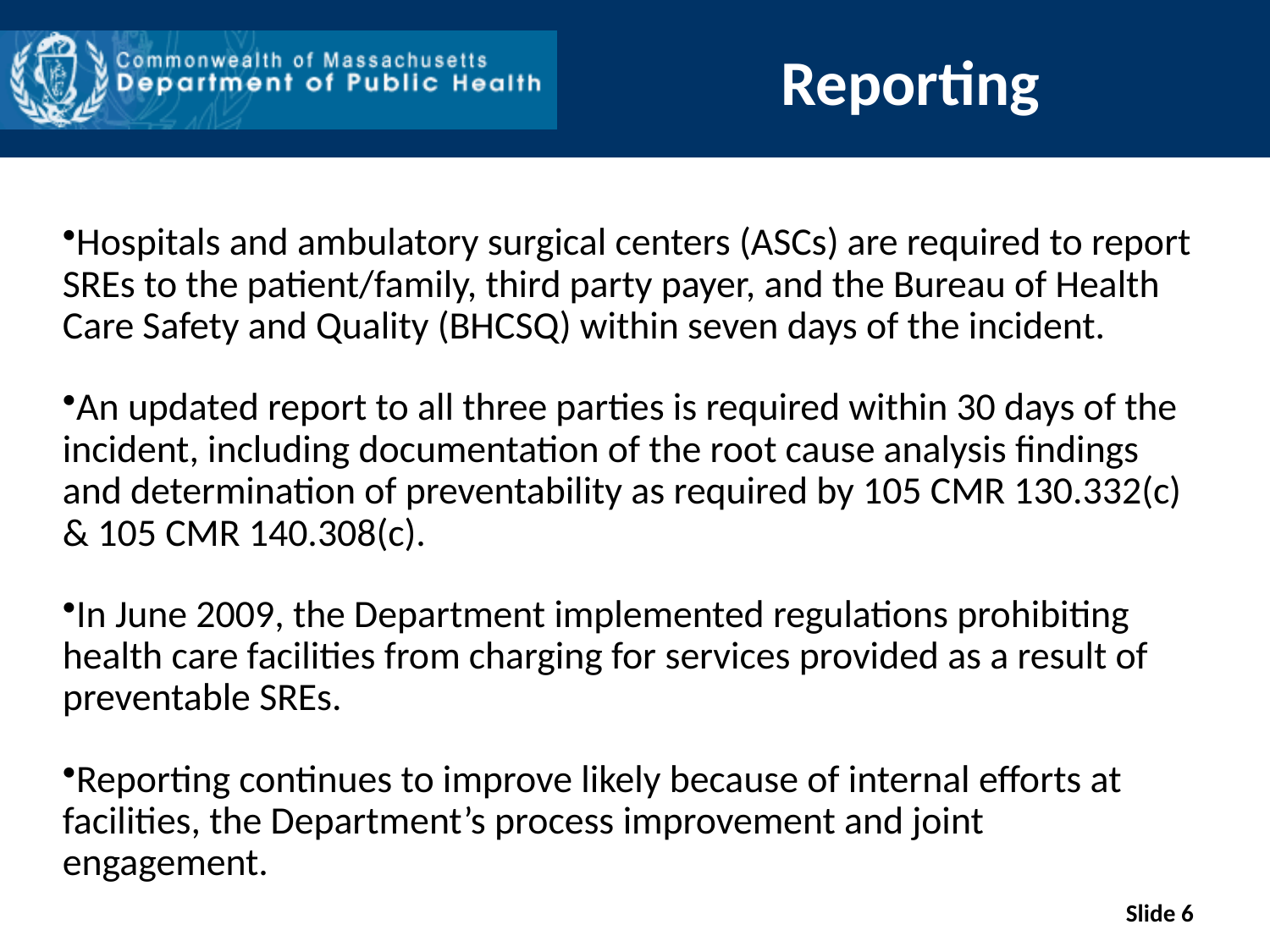

# Reporting

Hospitals and ambulatory surgical centers (ASCs) are required to report SREs to the patient/family, third party payer, and the Bureau of Health Care Safety and Quality (BHCSQ) within seven days of the incident.
An updated report to all three parties is required within 30 days of the incident, including documentation of the root cause analysis findings and determination of preventability as required by 105 CMR 130.332(c) & 105 CMR 140.308(c).
In June 2009, the Department implemented regulations prohibiting health care facilities from charging for services provided as a result of preventable SREs.
Reporting continues to improve likely because of internal efforts at facilities, the Department’s process improvement and joint engagement.

Slide 6